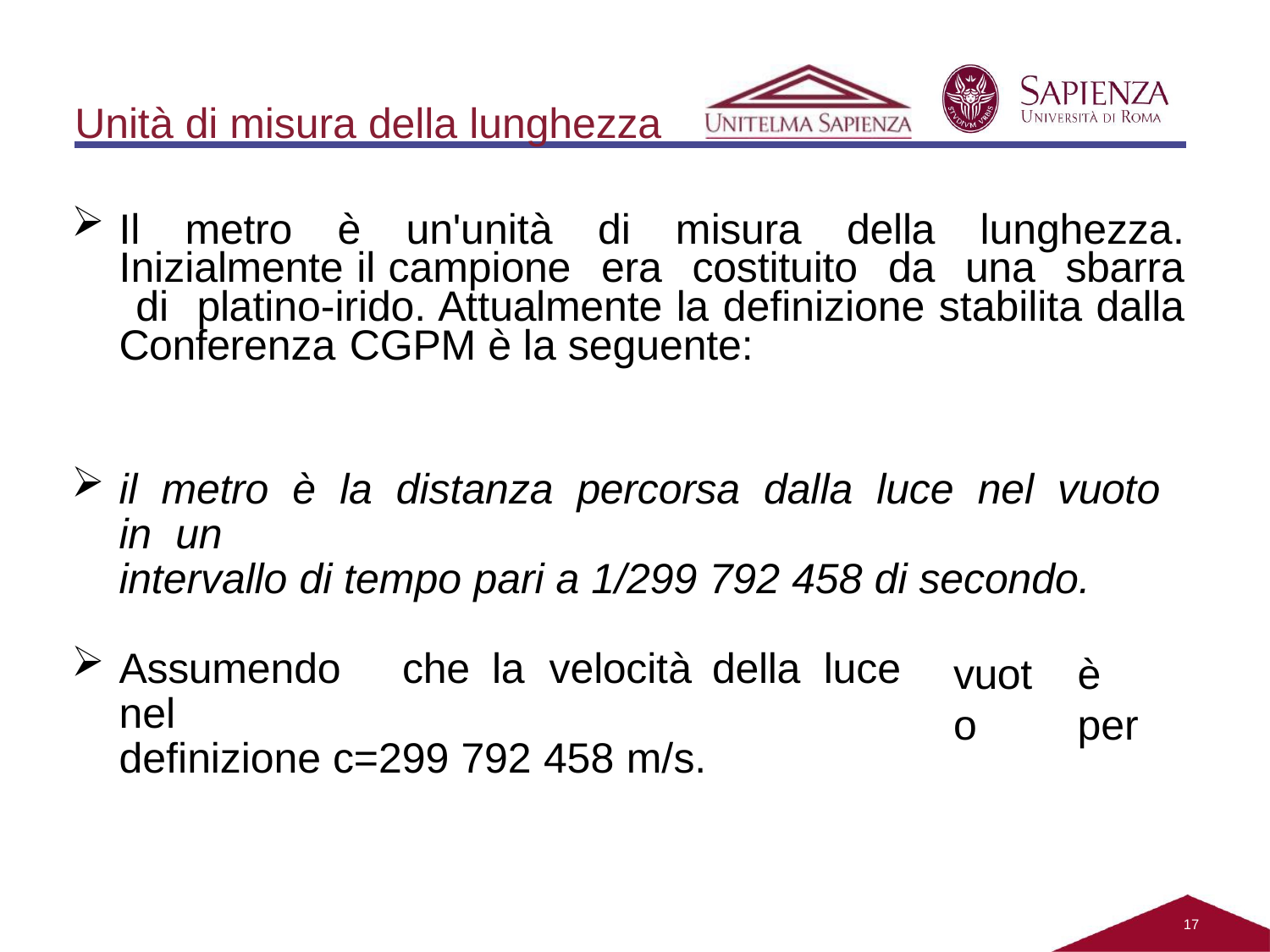

Unità di misura della lunghezza

Il metro è un'unità di misura della lunghezza. Inizialmente il campione  era  costituito  da  una  sbarra  di  platino-irido. Attualmente la definizione stabilita dalla Conferenza CGPM è la seguente:

il  metro  è  la  distanza  percorsa  dalla  luce  nel  vuoto  in  un
intervallo di tempo pari a 1/299 792 458 di secondo.
Assumendo	che	la	velocità	della	luce	nel
definizione c=299 792 458 m/s.
vuoto
è	per
17